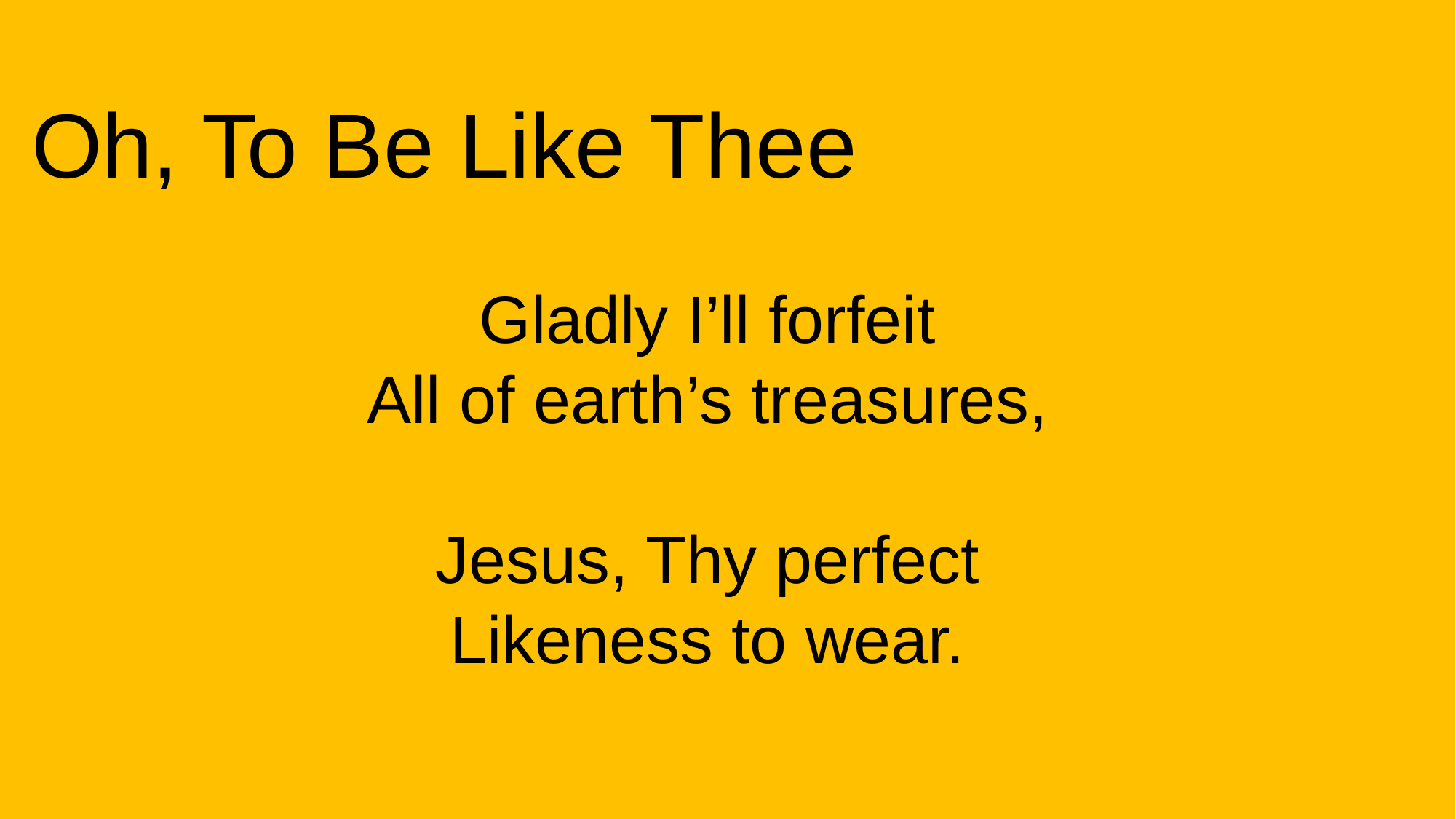

Oh, To Be Like Thee

Gladly I’ll forfeit
All of earth’s treasures,

Jesus, Thy perfect
Likeness to wear.